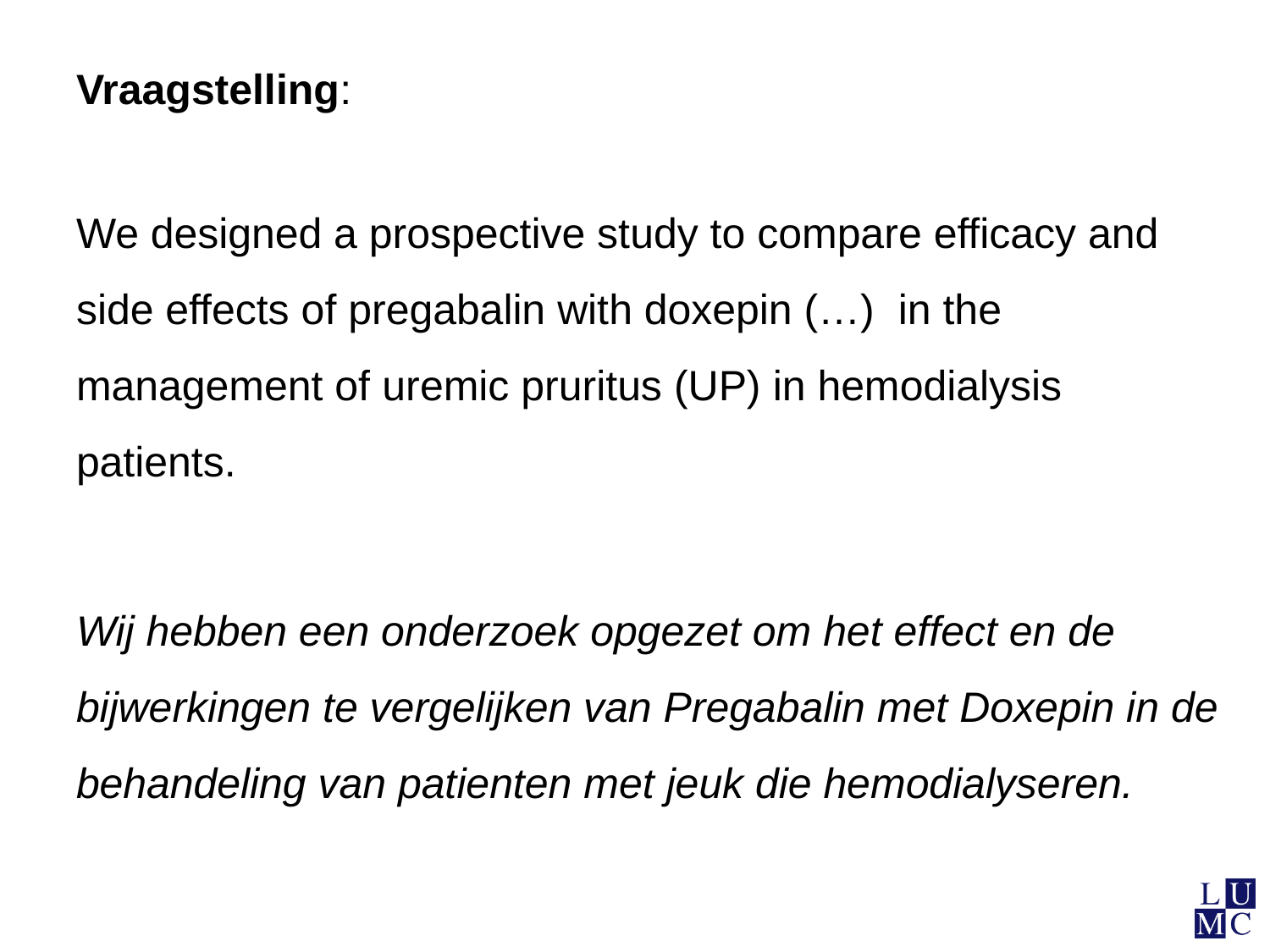

Vraagstelling:

We designed a prospective study to compare efficacy and side effects of pregabalin with doxepin (…)  in the management of uremic pruritus (UP) in hemodialysis patients.

Wij hebben een onderzoek opgezet om het effect en de bijwerkingen te vergelijken van Pregabalin met Doxepin in de behandeling van patienten met jeuk die hemodialyseren.